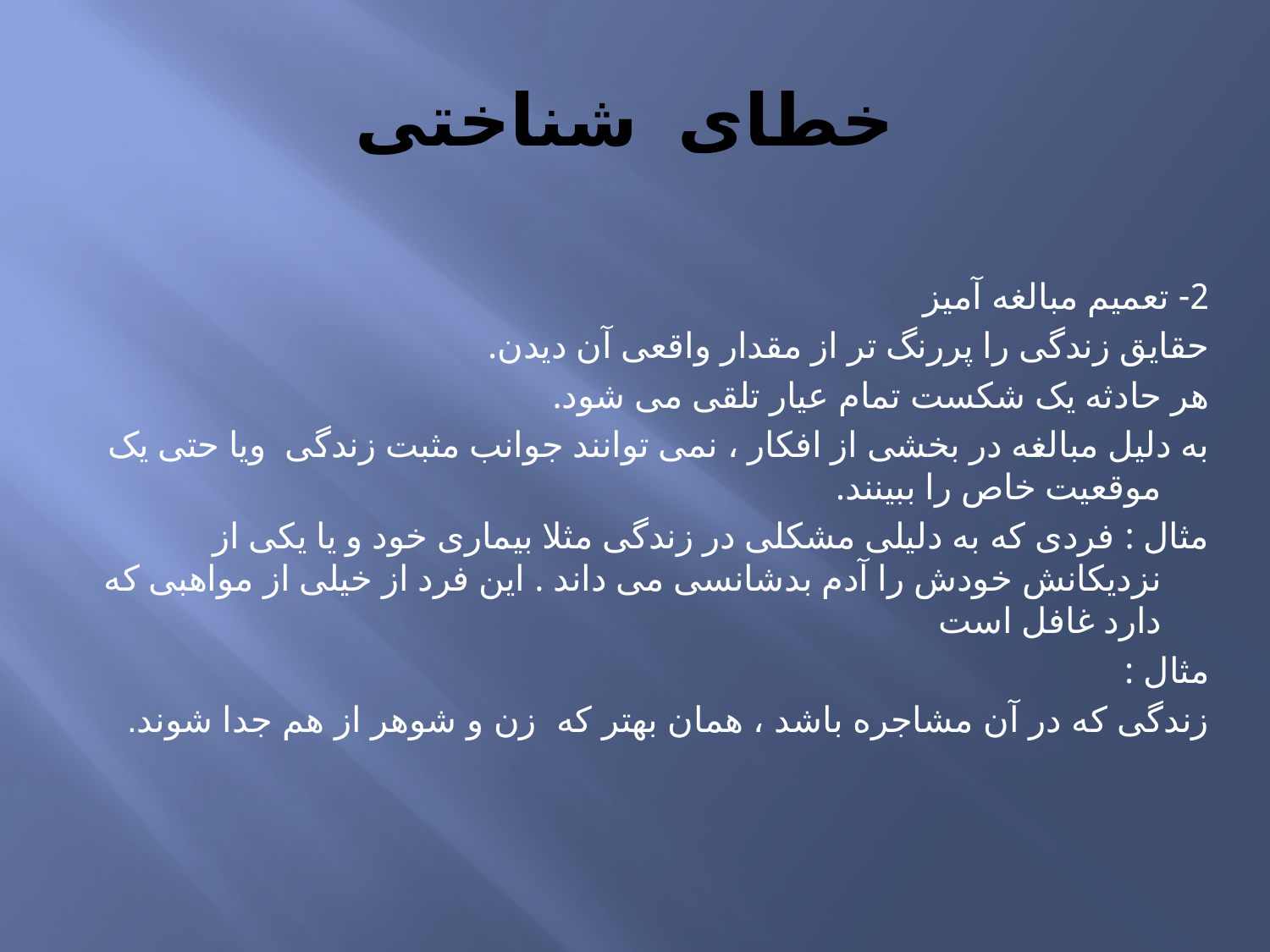

# خطای  شناختی
2- تعمیم مبالغه آمیز
حقایق زندگی را پررنگ تر از مقدار واقعی آن دیدن.
هر حادثه یک شکست تمام عیار تلقی می شود.
به دلیل مبالغه در بخشی از افکار ، نمی توانند جوانب مثبت زندگی  ویا حتی یک موقعیت خاص را ببینند.
مثال : فردی که به دلیلی مشکلی در زندگی مثلا بیماری خود و یا یکی از نزدیکانش خودش را آدم بدشانسی می داند . این فرد از خیلی از مواهبی که دارد غافل است
مثال :
زندگی که در آن مشاجره باشد ، همان بهتر که  زن و شوهر از هم جدا شوند.